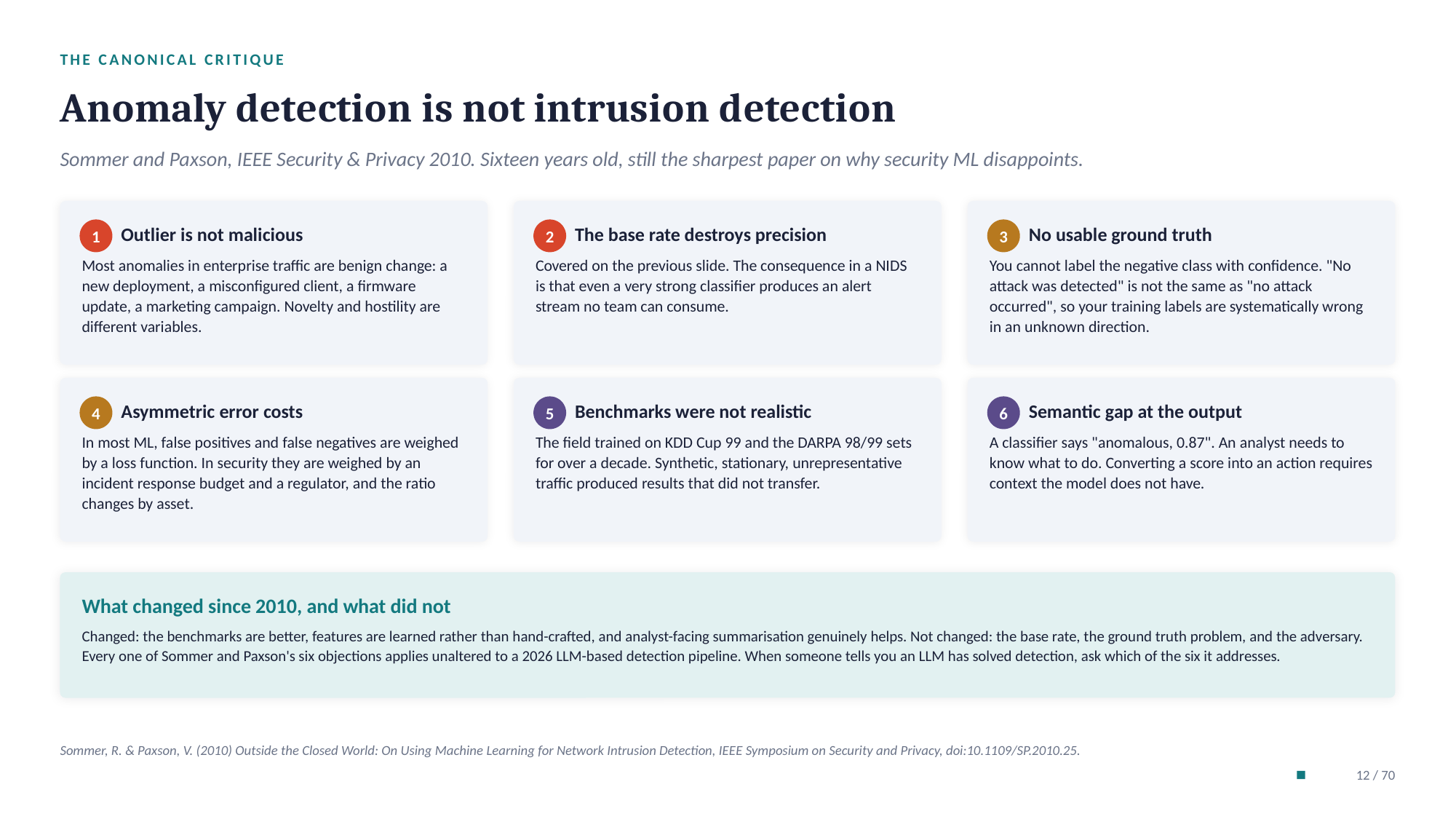

THE CANONICAL CRITIQUE
Anomaly detection is not intrusion detection
Sommer and Paxson, IEEE Security & Privacy 2010. Sixteen years old, still the sharpest paper on why security ML disappoints.

Outlier is not malicious
The base rate destroys precision
No usable ground truth

1
2
3
Most anomalies in enterprise traffic are benign change: a new deployment, a misconfigured client, a firmware update, a marketing campaign. Novelty and hostility are different variables.
Covered on the previous slide. The consequence in a NIDS is that even a very strong classifier produces an alert stream no team can consume.
You cannot label the negative class with confidence. "No attack was detected" is not the same as "no attack occurred", so your training labels are systematically wrong in an unknown direction.

Asymmetric error costs
Benchmarks were not realistic
Semantic gap at the output

4
5
6
In most ML, false positives and false negatives are weighed by a loss function. In security they are weighed by an incident response budget and a regulator, and the ratio changes by asset.
The field trained on KDD Cup 99 and the DARPA 98/99 sets for over a decade. Synthetic, stationary, unrepresentative traffic produced results that did not transfer.
A classifier says "anomalous, 0.87". An analyst needs to know what to do. Converting a score into an action requires context the model does not have.

What changed since 2010, and what did not
Changed: the benchmarks are better, features are learned rather than hand-crafted, and analyst-facing summarisation genuinely helps. Not changed: the base rate, the ground truth problem, and the adversary. Every one of Sommer and Paxson's six objections applies unaltered to a 2026 LLM-based detection pipeline. When someone tells you an LLM has solved detection, ask which of the six it addresses.
Sommer, R. & Paxson, V. (2010) Outside the Closed World: On Using Machine Learning for Network Intrusion Detection, IEEE Symposium on Security and Privacy, doi:10.1109/SP.2010.25.
12 / 70